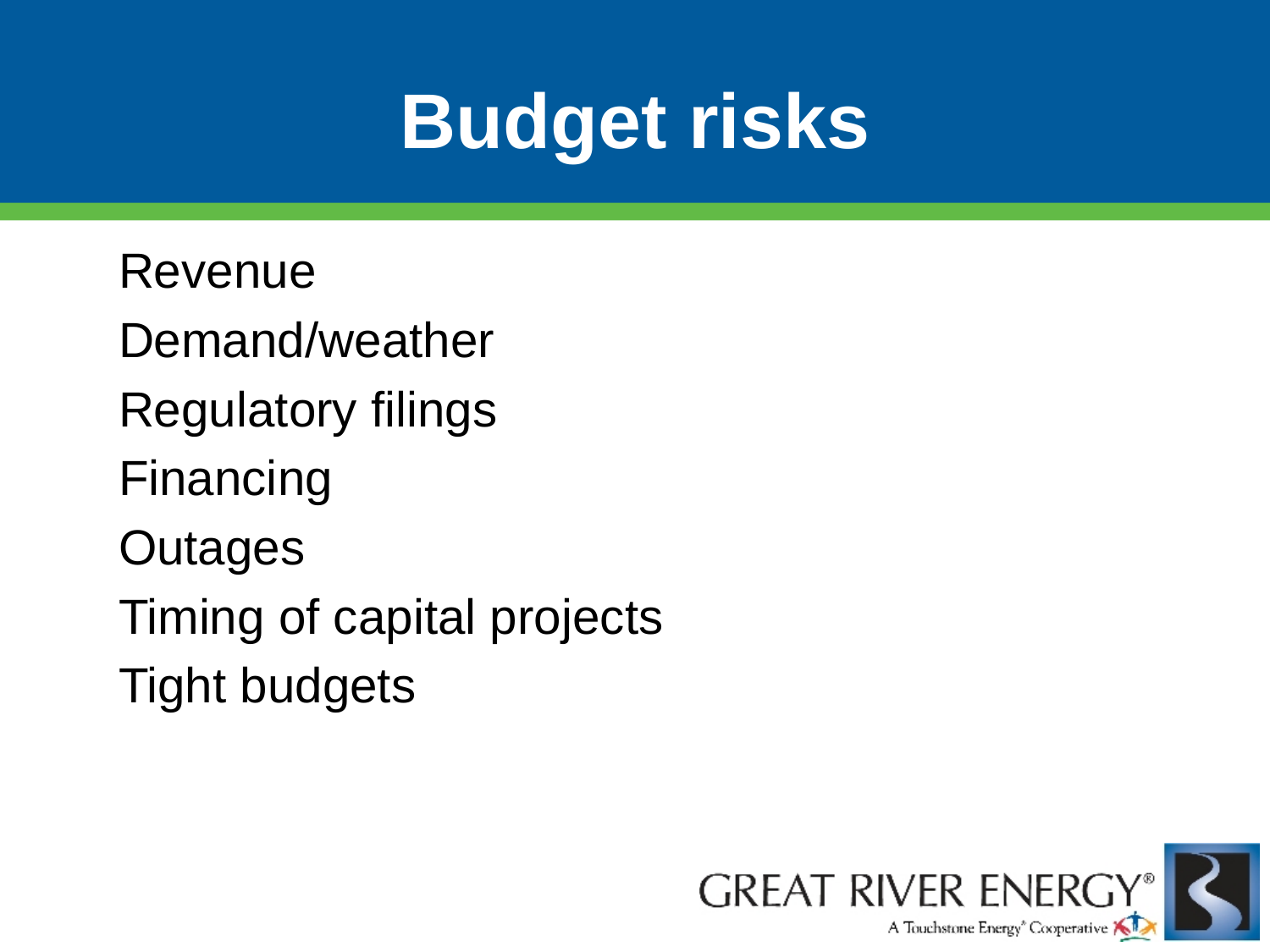

Budget risks
Revenue
Demand/weather
Regulatory filings
Financing
Outages
Timing of capital projects
Tight budgets